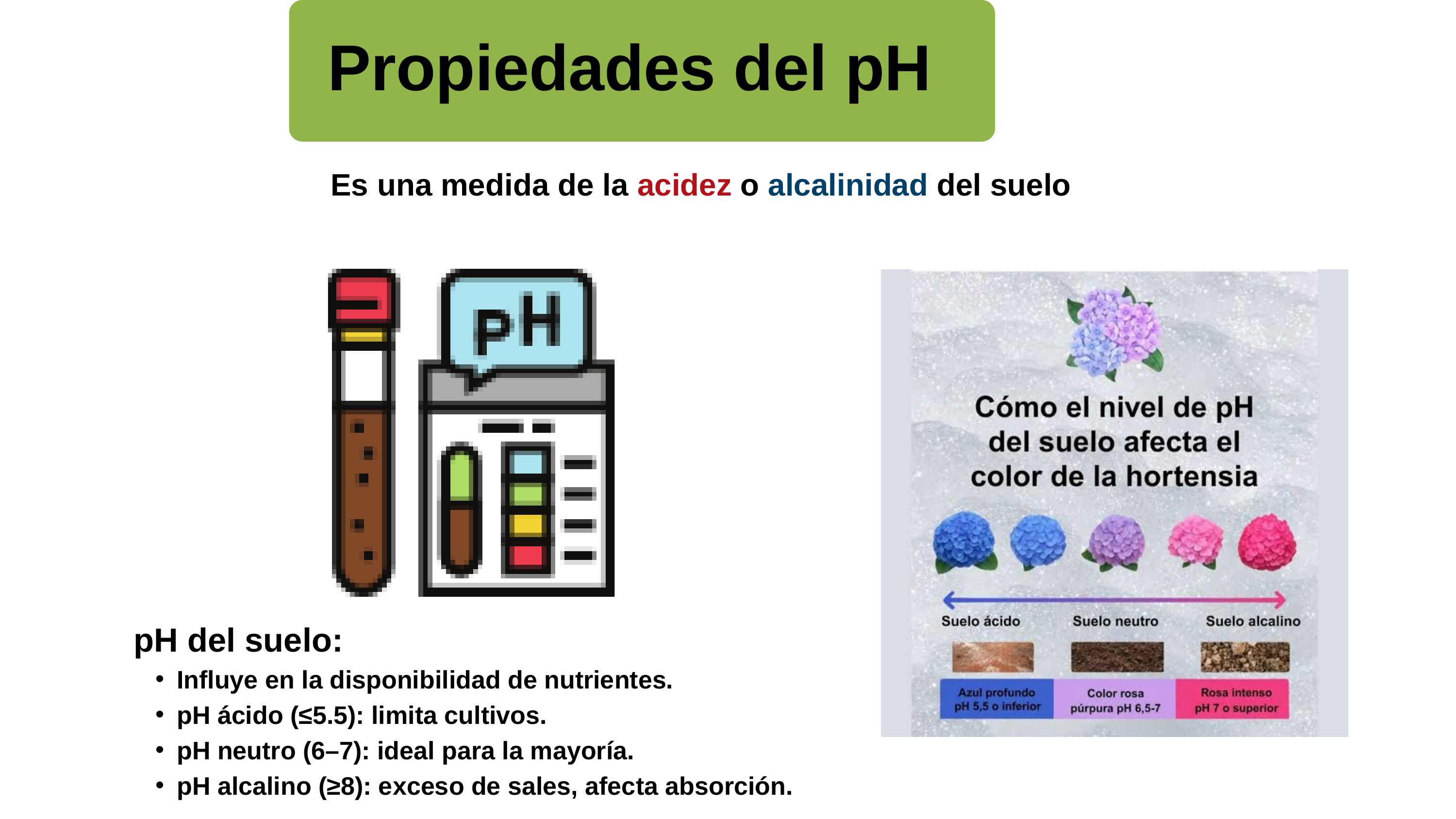

Propiedades del pH
Es una medida de la acidez o alcalinidad del suelo

pH del suelo:
Influye en la disponibilidad de nutrientes.
pH ácido (≤5.5): limita cultivos.
pH neutro (6–7): ideal para la mayoría.
pH alcalino (≥8): exceso de sales, afecta absorción.